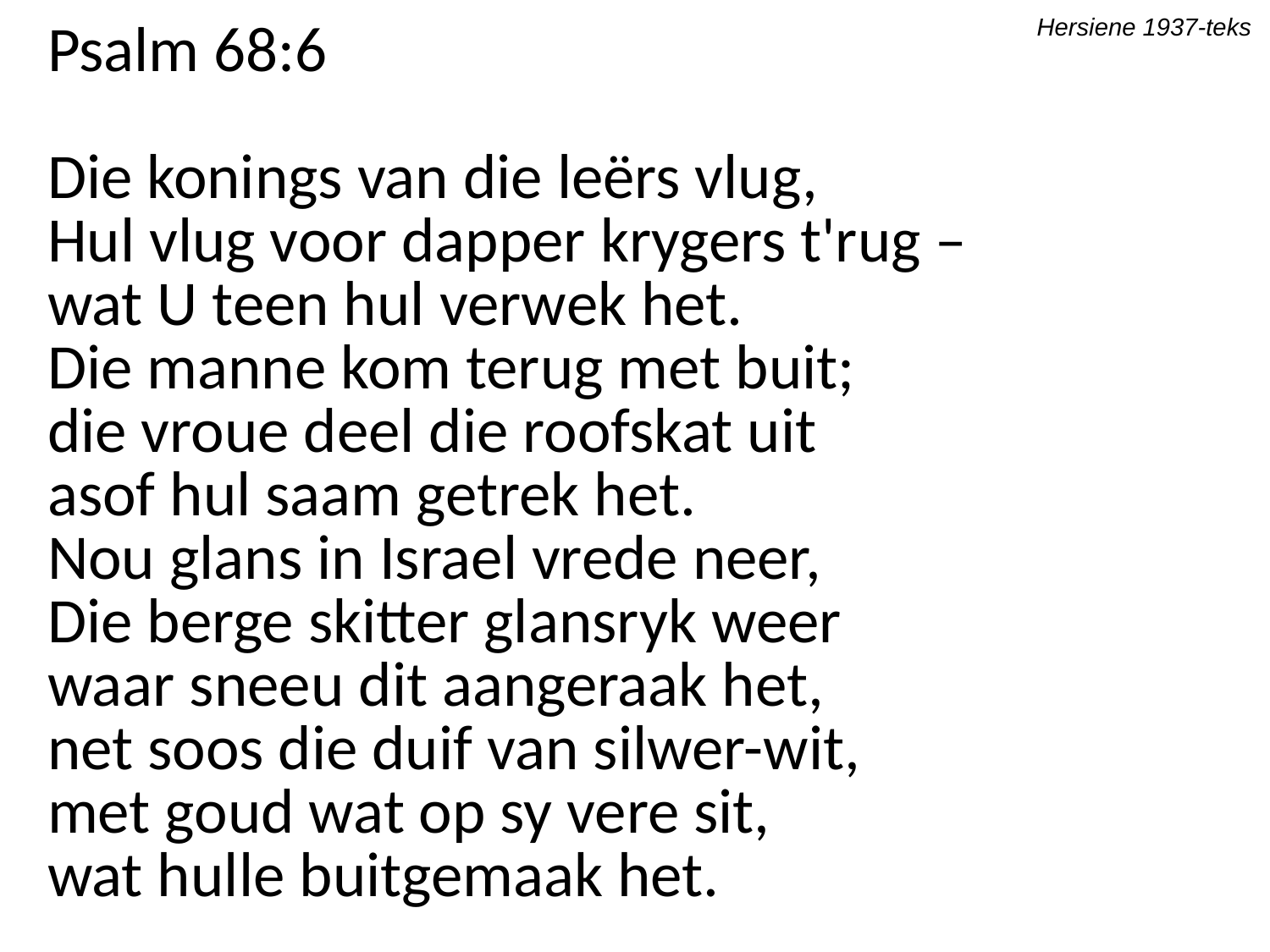

Hersiene 1937-teks
Psalm 68:6

Die konings van die leërs vlug,
Hul vlug voor dapper krygers t'rug –
wat U teen hul verwek het.
Die manne kom terug met buit;
die vroue deel die roofskat uit
asof hul saam getrek het.
Nou glans in Israel vrede neer,
Die berge skitter glansryk weer
waar sneeu dit aangeraak het,
net soos die duif van silwer-wit,
met goud wat op sy vere sit,
wat hulle buitgemaak het.